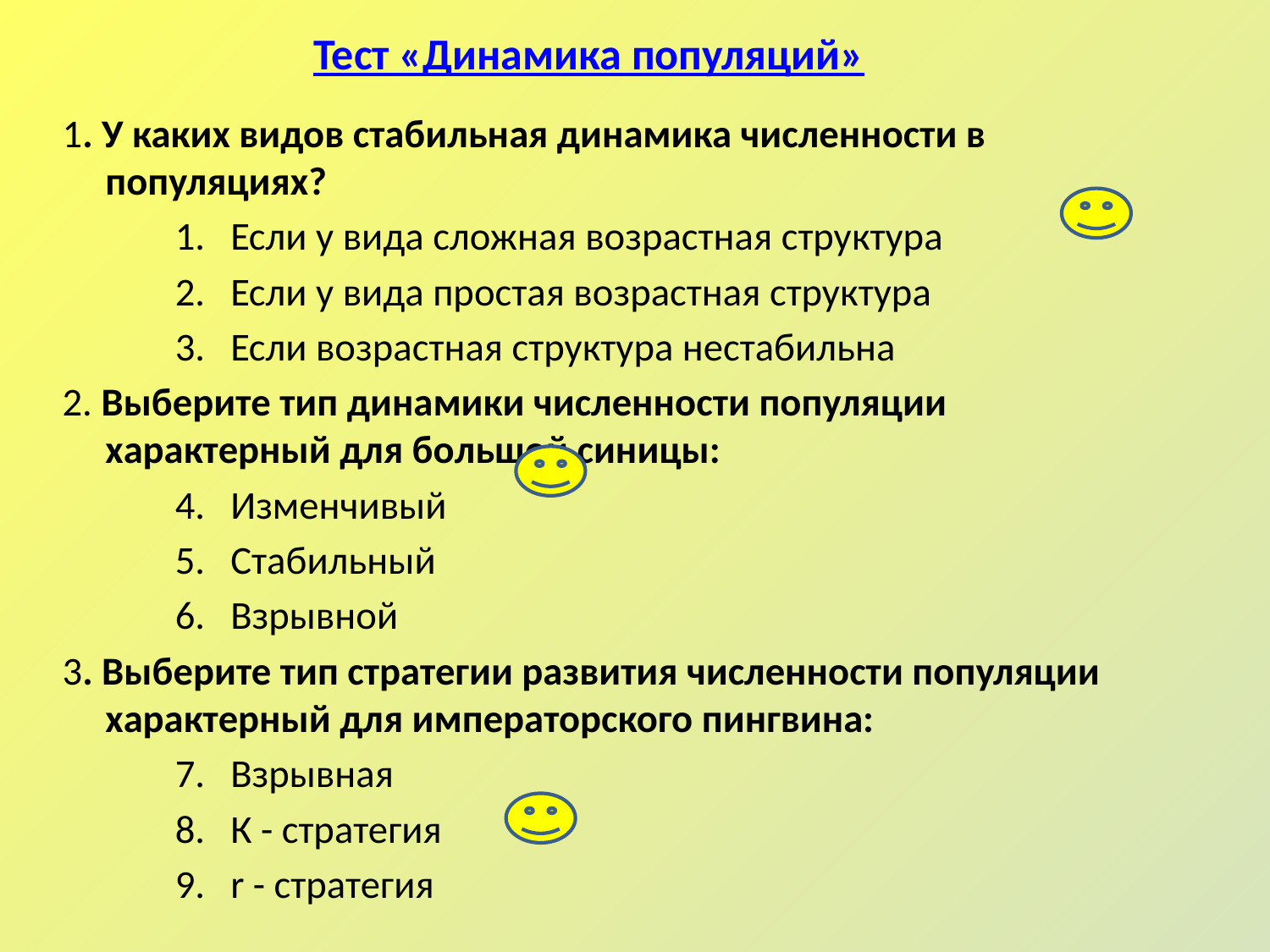

Тест «Динамика популяций»
1. У каких видов стабильная динамика численности в популяциях?
Если у вида сложная возрастная структура
Если у вида простая возрастная структура
Если возрастная структура нестабильна
2. Выберите тип динамики численности популяции характерный для большой синицы:
Изменчивый
Стабильный
Взрывной
3. Выберите тип стратегии развития численности популяции характерный для императорского пингвина:
Взрывная
К - стратегия
r - стратегия